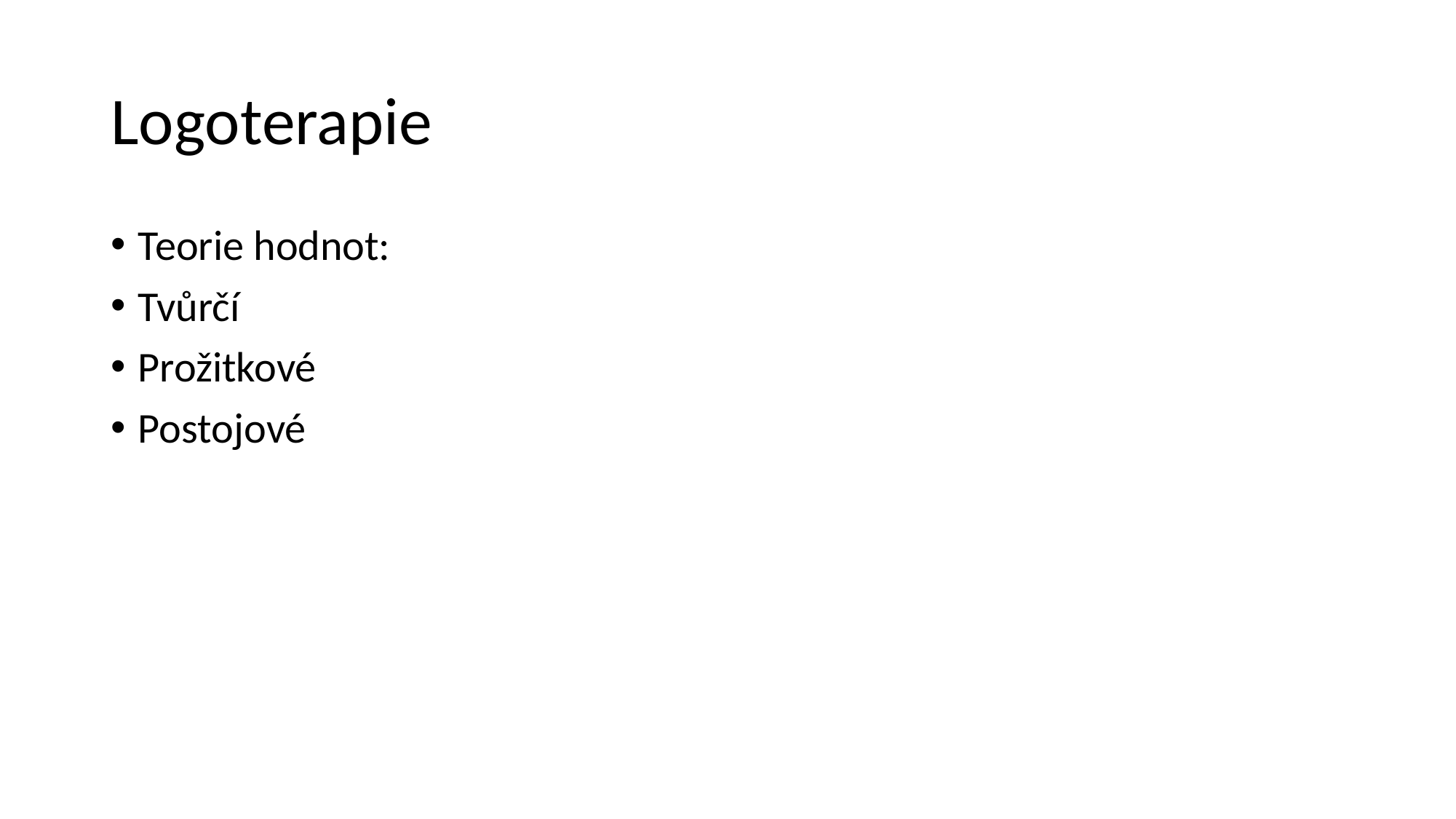

# Logoterapie
Teorie hodnot:
Tvůrčí
Prožitkové
Postojové